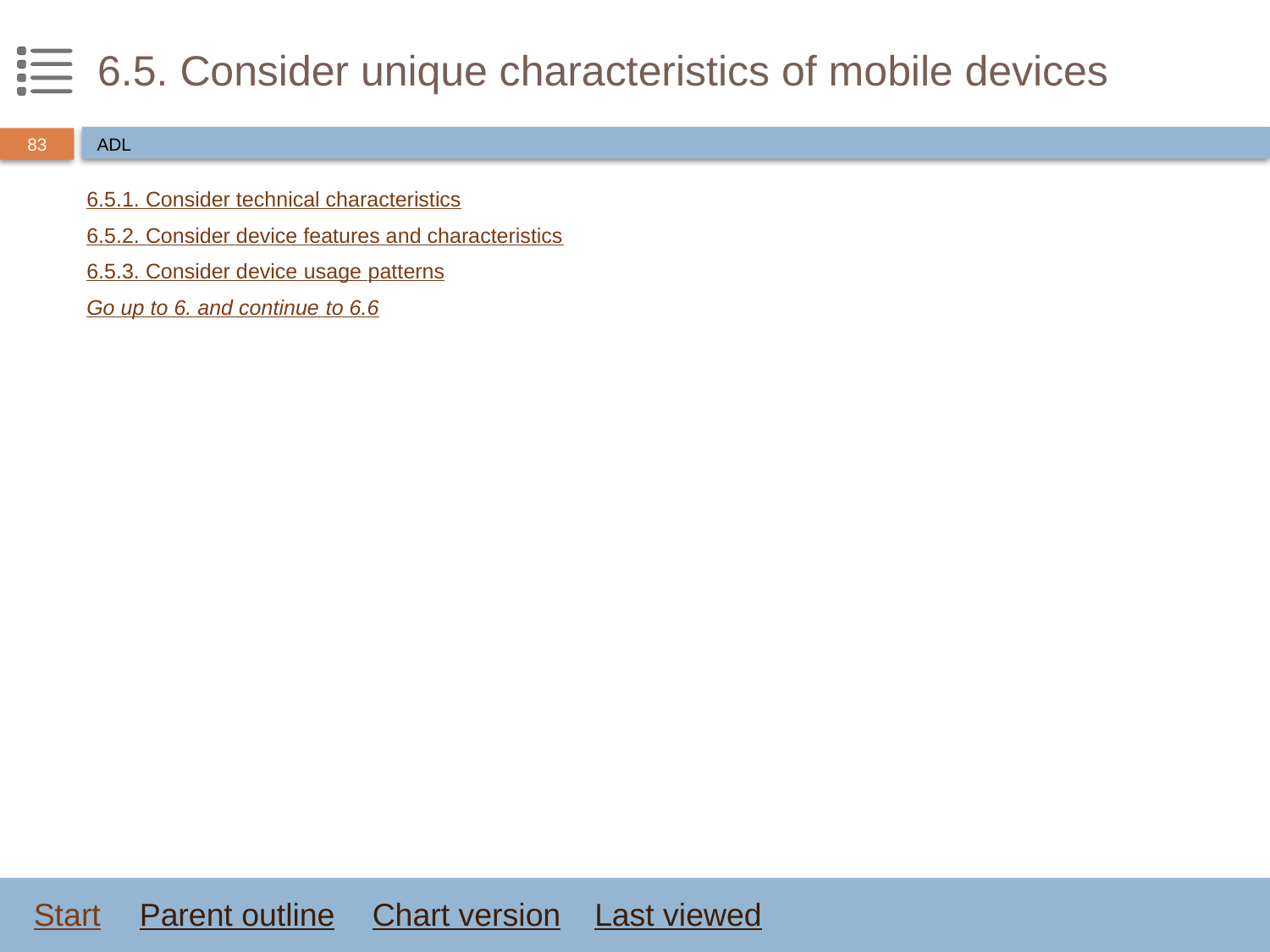

# 6.5. Consider unique characteristics of mobile devices
ADL
6.5.1. Consider technical characteristics
6.5.2. Consider device features and characteristics
6.5.3. Consider device usage patterns
Go up to 6. and continue to 6.6
Start
Parent outline
Chart version
Last viewed